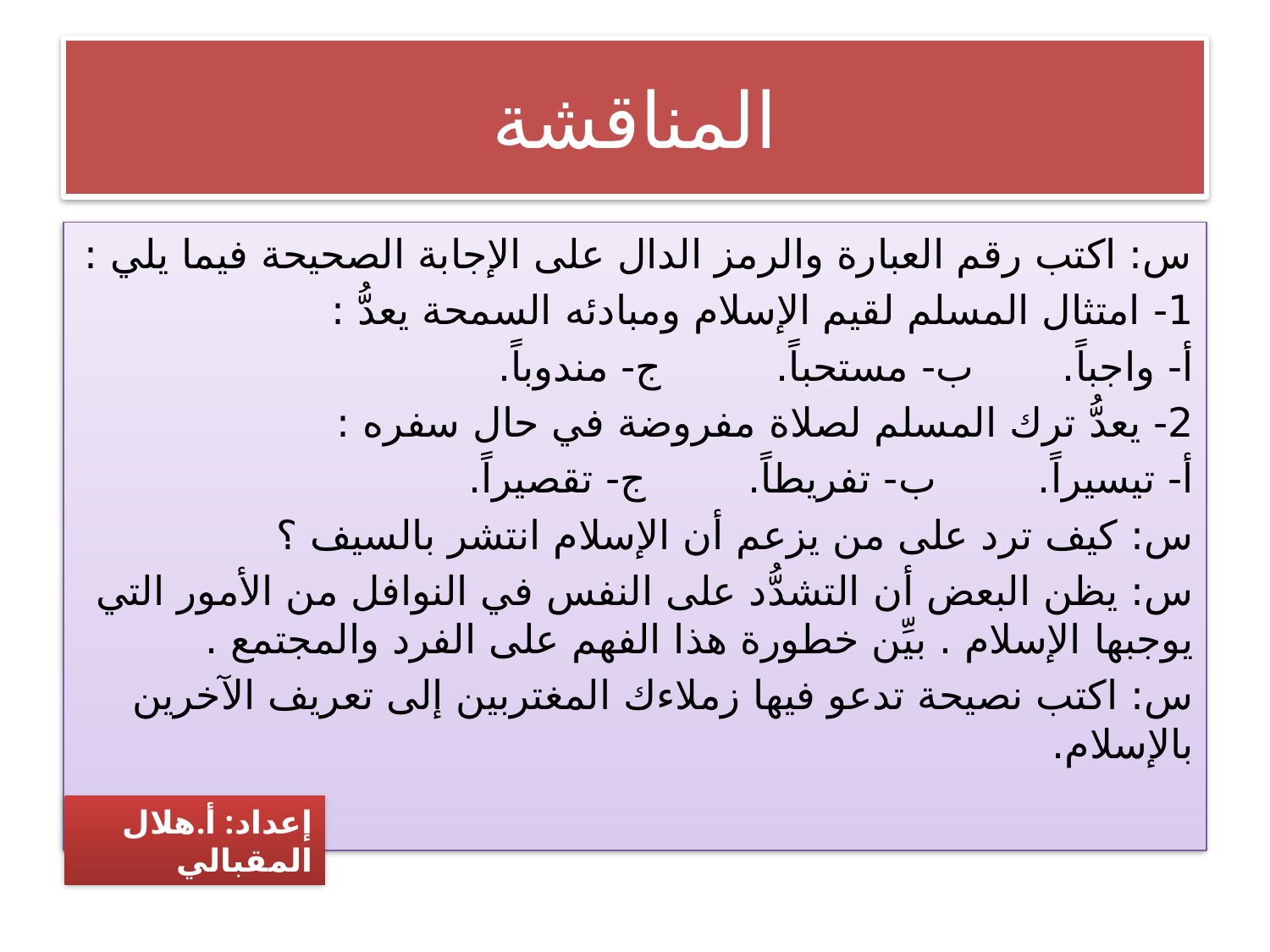

# المناقشة
س: اكتب رقم العبارة والرمز الدال على الإجابة الصحيحة فيما يلي :
1- امتثال المسلم لقيم الإسلام ومبادئه السمحة يعدُّ :
أ- واجباً.       ب- مستحباً.         ج- مندوباً.
2- يعدُّ ترك المسلم لصلاة مفروضة في حال سفره :
أ- تيسيراً.        ب- تفريطاً.        ج- تقصيراً.
س: كيف ترد على من يزعم أن الإسلام انتشر بالسيف ؟
س: يظن البعض أن التشدُّد على النفس في النوافل من الأمور التي يوجبها الإسلام . بيِّن خطورة هذا الفهم على الفرد والمجتمع .
س: اكتب نصيحة تدعو فيها زملاءك المغتربين إلى تعريف الآخرين بالإسلام.
إعداد: أ.هلال المقبالي